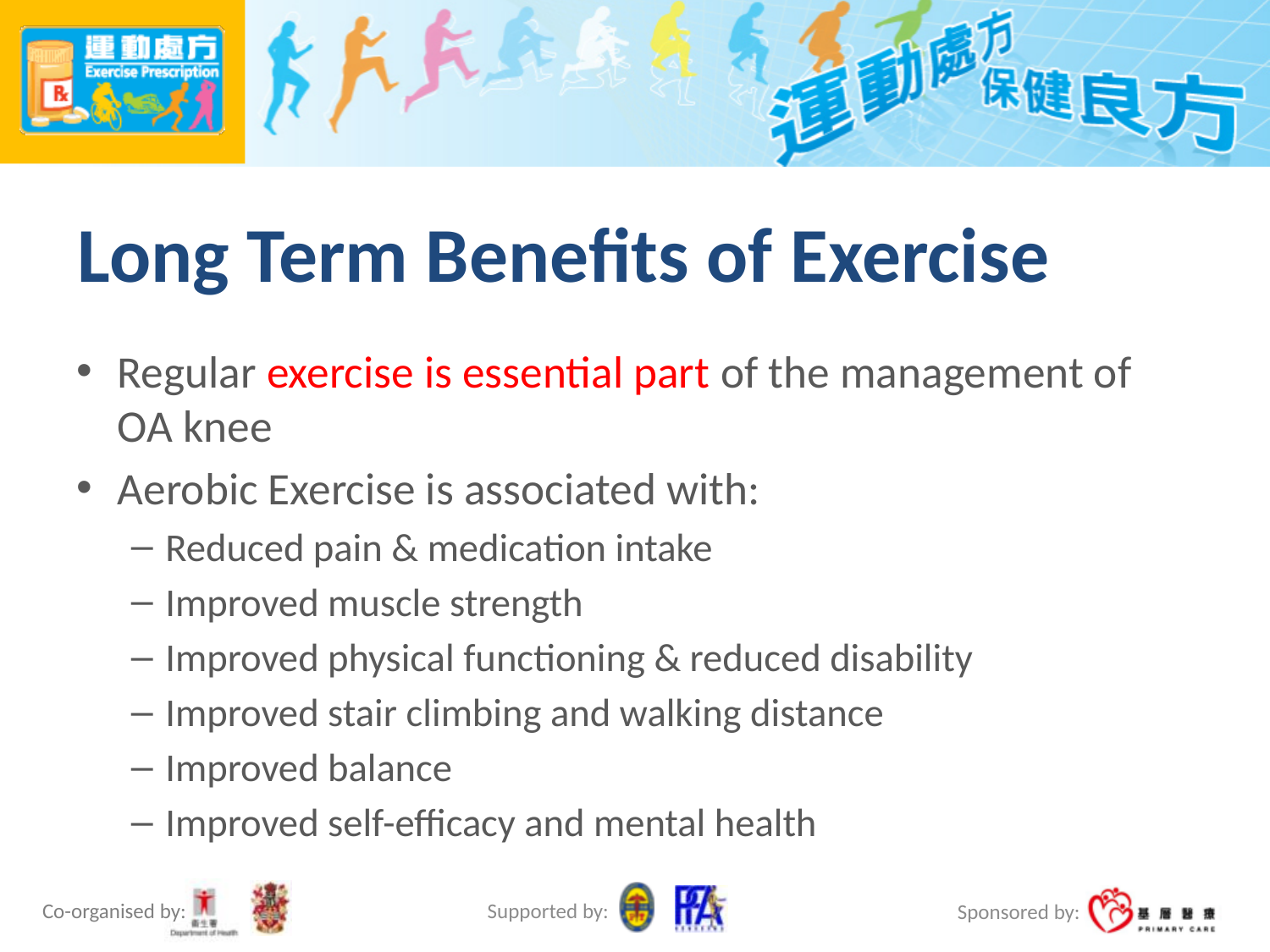

# Long Term Benefits of Exercise
Regular exercise is essential part of the management of OA knee
Aerobic Exercise is associated with:
Reduced pain & medication intake
Improved muscle strength
Improved physical functioning & reduced disability
Improved stair climbing and walking distance
Improved balance
Improved self-efficacy and mental health